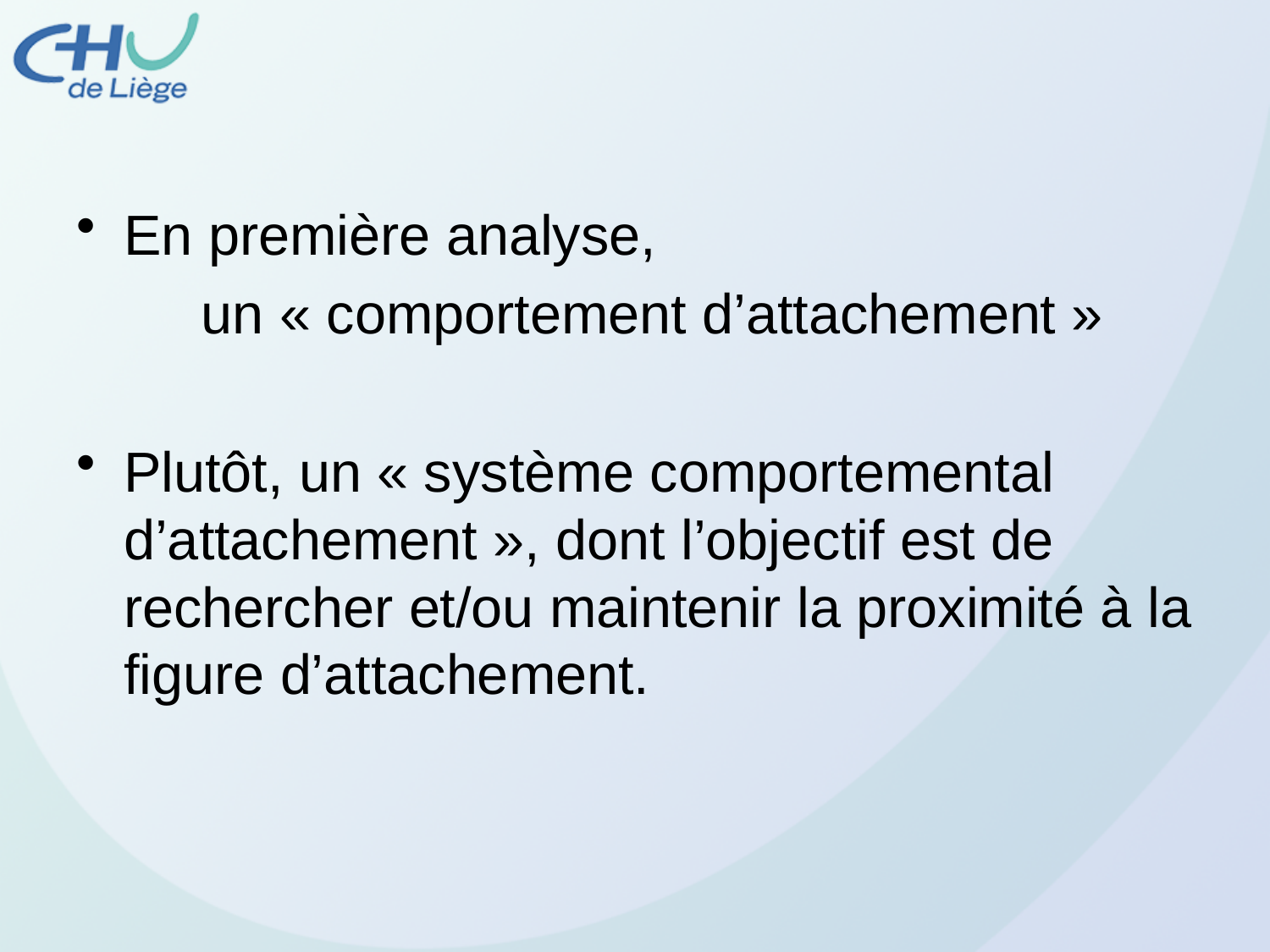

En première analyse,
        un « comportement d’attachement »

Plutôt, un « système comportemental d’attachement », dont l’objectif est de rechercher et/ou maintenir la proximité à la figure d’attachement.